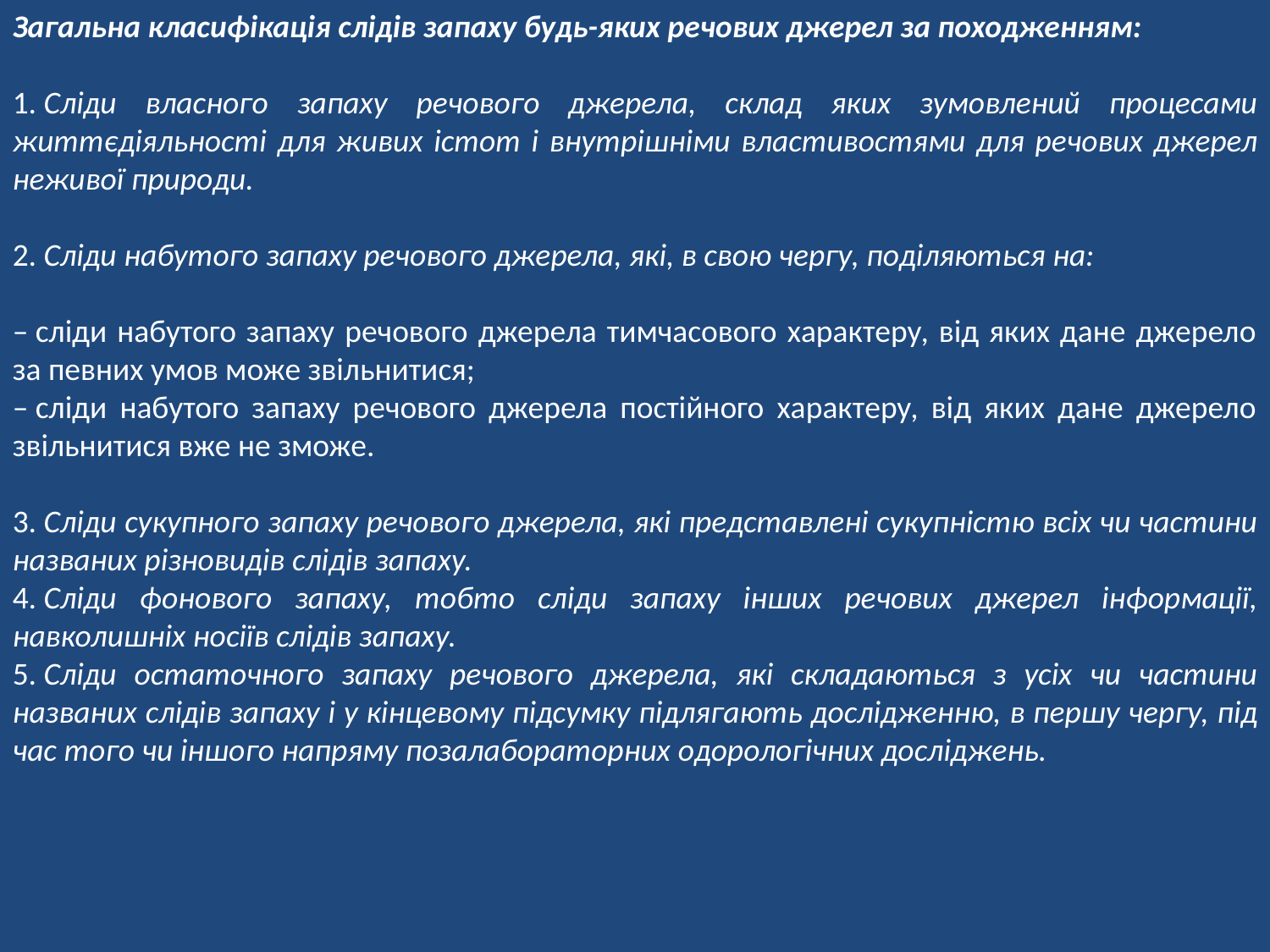

Загальна класифікація слідів запаху будь-яких речових джерел за походженням:

1. Сліди власного запаху речового джерела, склад яких зумовлений процесами життєдіяльності для живих істот і внутрішніми властивостями для речових джерел неживої природи.

2. Сліди набутого запаху речового джерела, які, в свою чергу, поділяються на:

– сліди набутого запаху речового джерела тимчасового характеру, від яких дане джерело за певних умов може звільнитися;
– сліди набутого запаху речового джерела постійного характеру, від яких дане джерело звільнитися вже не зможе.

3. Сліди сукупного запаху речового джерела, які представлені сукупністю всіх чи частини названих різновидів слідів запаху.
4. Сліди фонового запаху, тобто сліди запаху інших речових джерел інформації, навколишніх носіїв слідів запаху.
5. Сліди остаточного запаху речового джерела, які складаються з усіх чи частини названих слідів запаху і у кінцевому підсумку підлягають дослідженню, в першу чергу, під час того чи іншого напряму позалабораторних одорологічних досліджень.